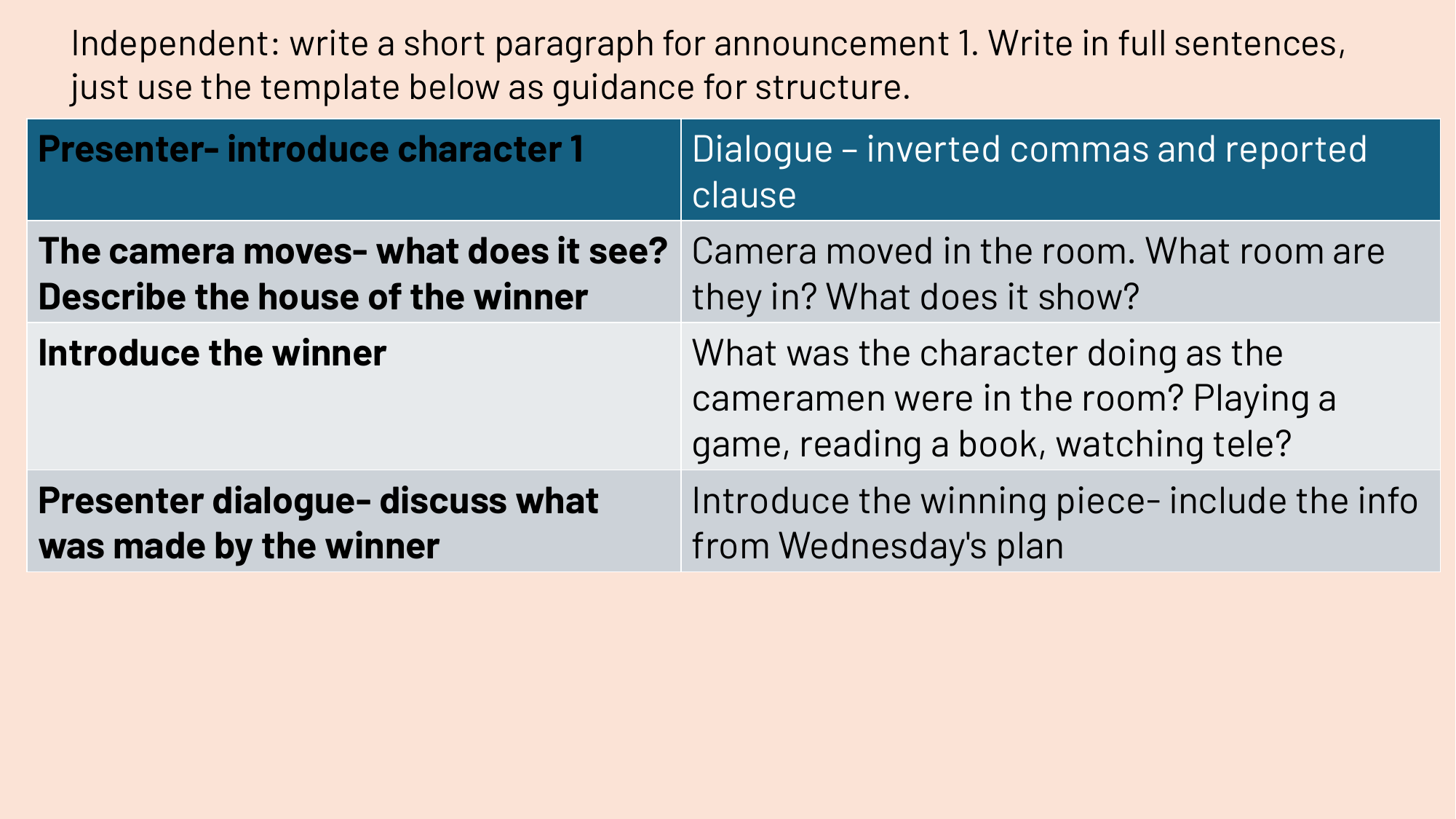

Independent: write a short paragraph for announcement 1. Write in full sentences, just use the template below as guidance for structure.
| Presenter- introduce character 1 | Dialogue – inverted commas and reported clause |
| --- | --- |
| The camera moves- what does it see? Describe the house of the winner | Camera moved in the room. What room are they in? What does it show? |
| Introduce the winner | What was the character doing as the cameramen were in the room? Playing a game, reading a book, watching tele? |
| Presenter dialogue- discuss what was made by the winner | Introduce the winning piece- include the info from Wednesday's plan |